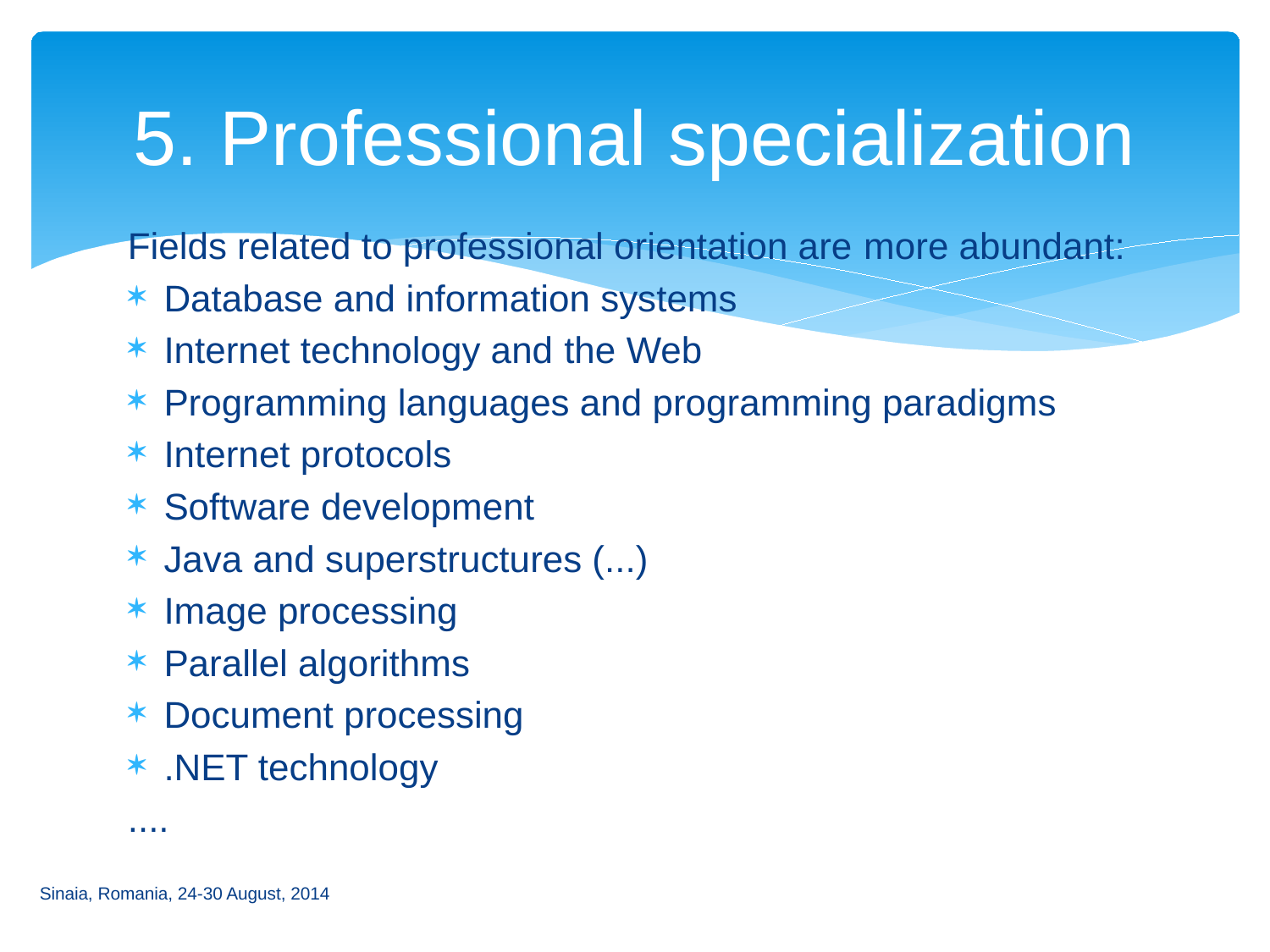

# 5. Professional specialization
Fields related to professional orientation are more abundant:
Database and information systems
Internet technology and the Web
Programming languages and programming paradigms
Internet protocols
Software development
Java and superstructures (...)
Image processing
Parallel algorithms
Document processing
.NET technology
....

Sinaia, Romania, 24-30 August, 2014